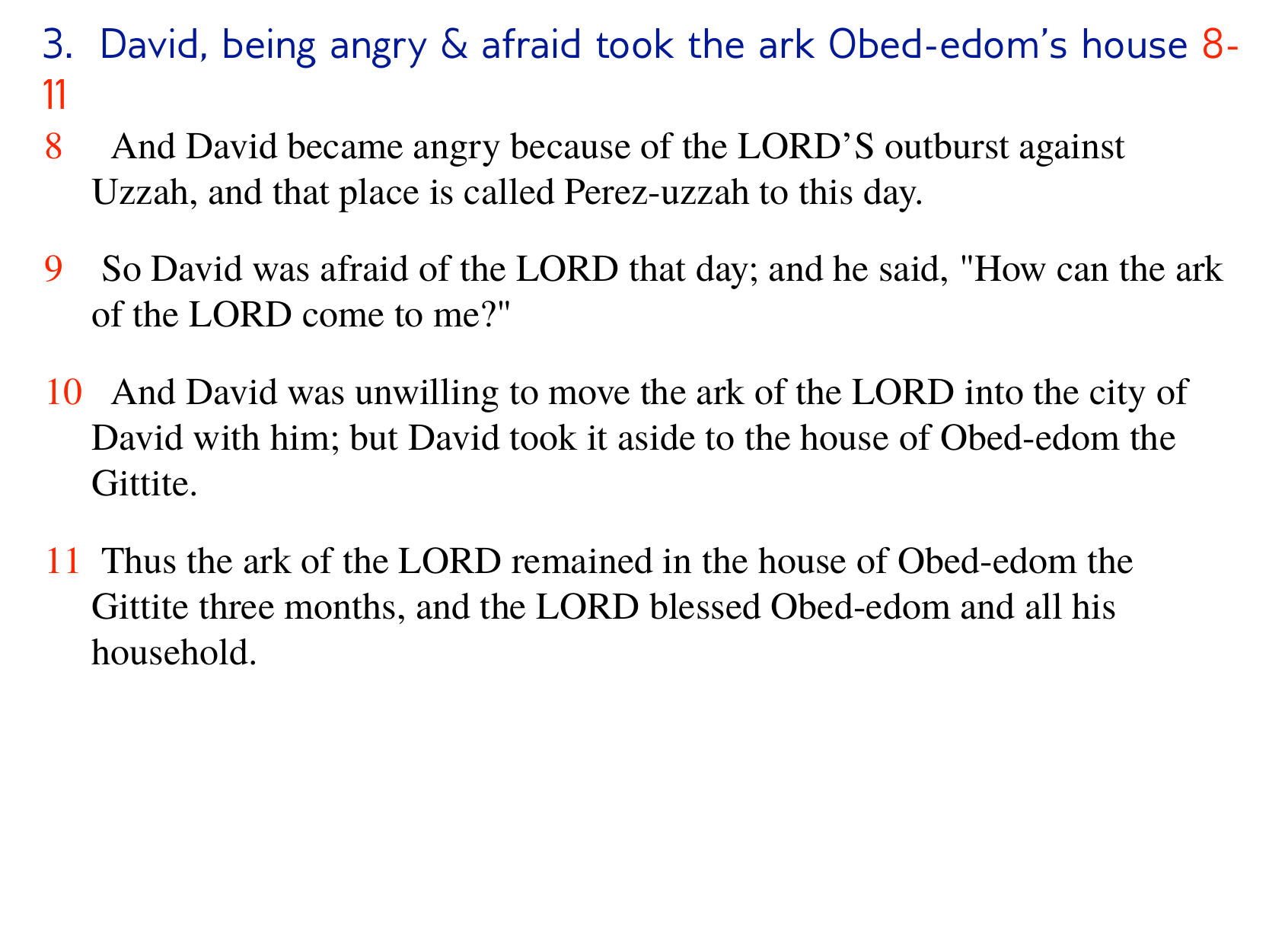

# 3.  David, being angry & afraid took the ark Obed-edom’s house 8-11
8     And David became angry because of the LORD’S outburst against Uzzah, and that place is called Perez-uzzah to this day.
9    So David was afraid of the LORD that day; and he said, "How can the ark of the LORD come to me?"
10   And David was unwilling to move the ark of the LORD into the city of David with him; but David took it aside to the house of Obed-edom the Gittite.
11  Thus the ark of the LORD remained in the house of Obed-edom the Gittite three months, and the LORD blessed Obed-edom and all his household.